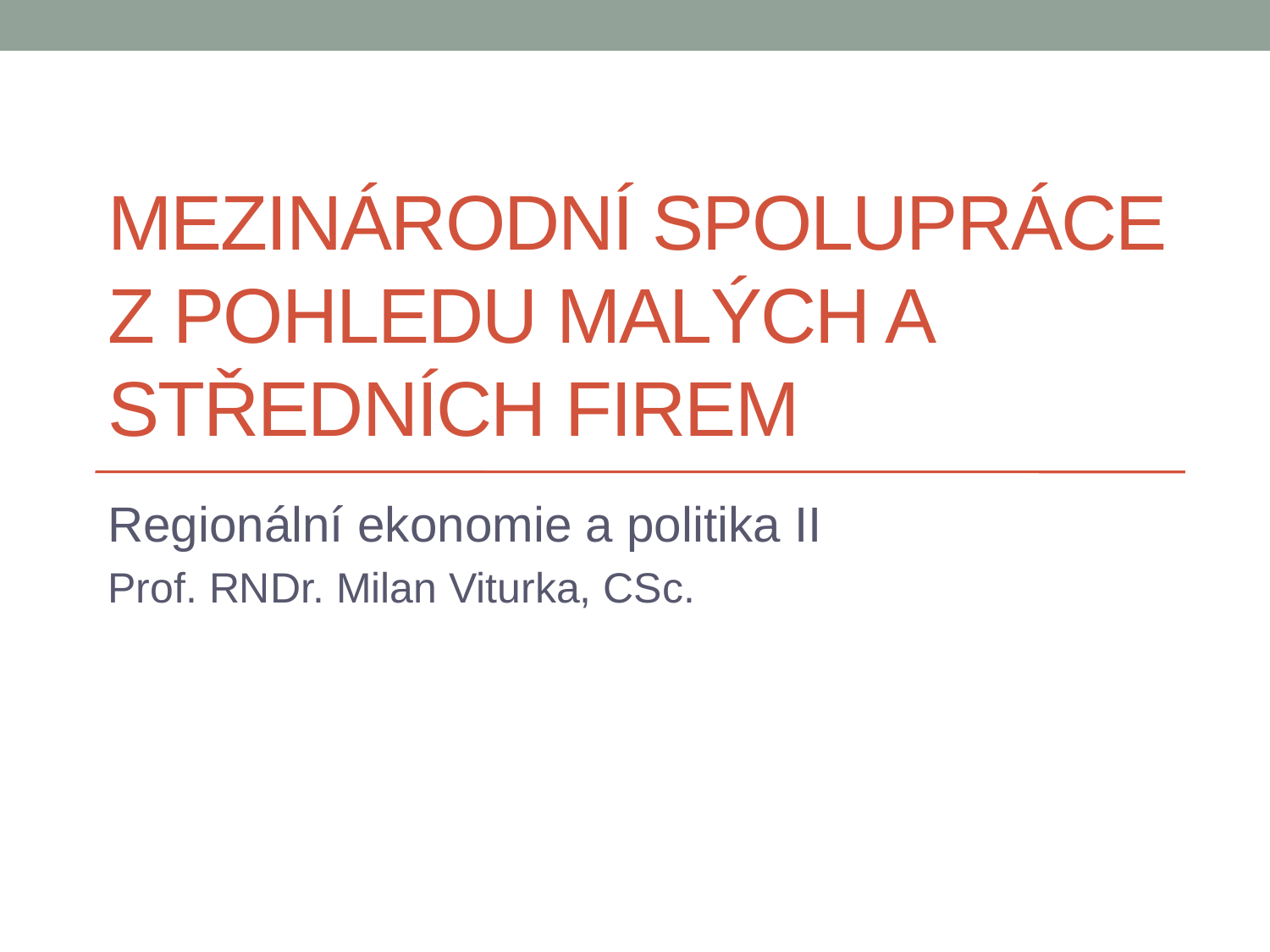

# Mezinárodní spolupráce z pohledu malých a středních firem
Regionální ekonomie a politika II
Prof. RNDr. Milan Viturka, CSc.